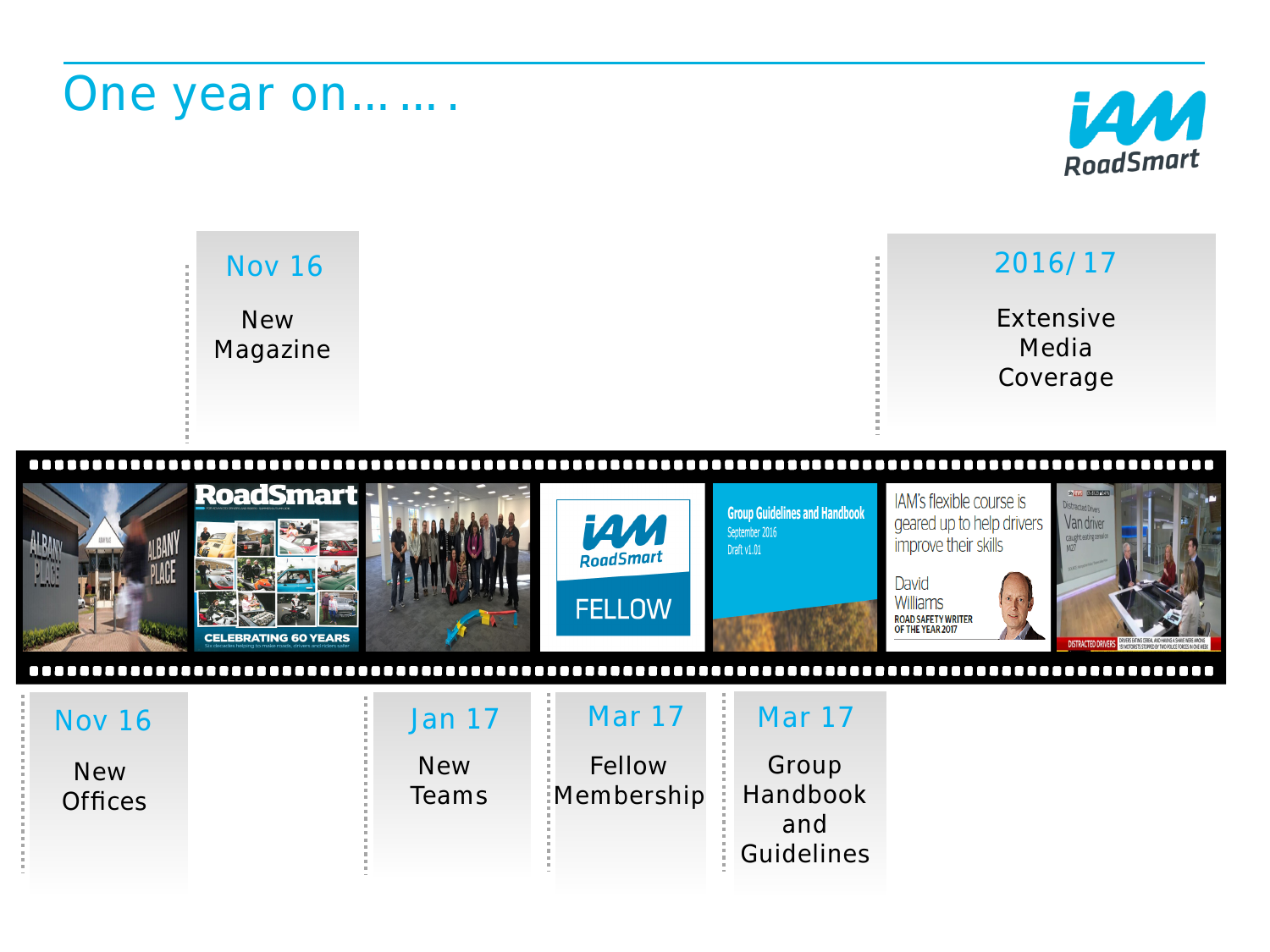

# One year on…….

2016/17
Nov 16
Extensive Media Coverage
New
Magazine
Mar 17
Mar 17
Jan 17
Nov 16
Group Handbook and Guidelines
New
Teams
Fellow Membership
New
Offices